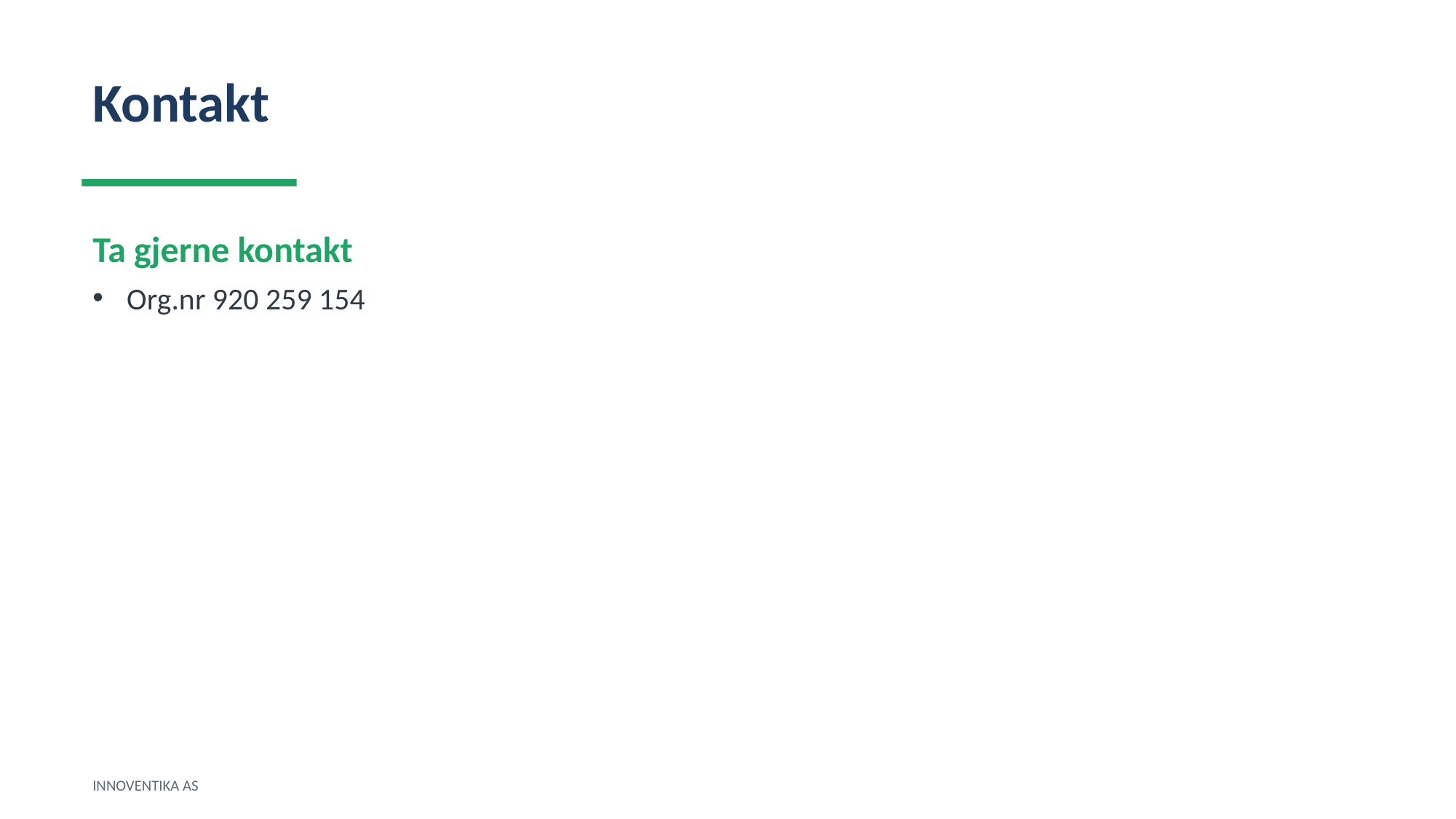

Kontakt

Ta gjerne kontakt
Org.nr 920 259 154
INNOVENTIKA AS